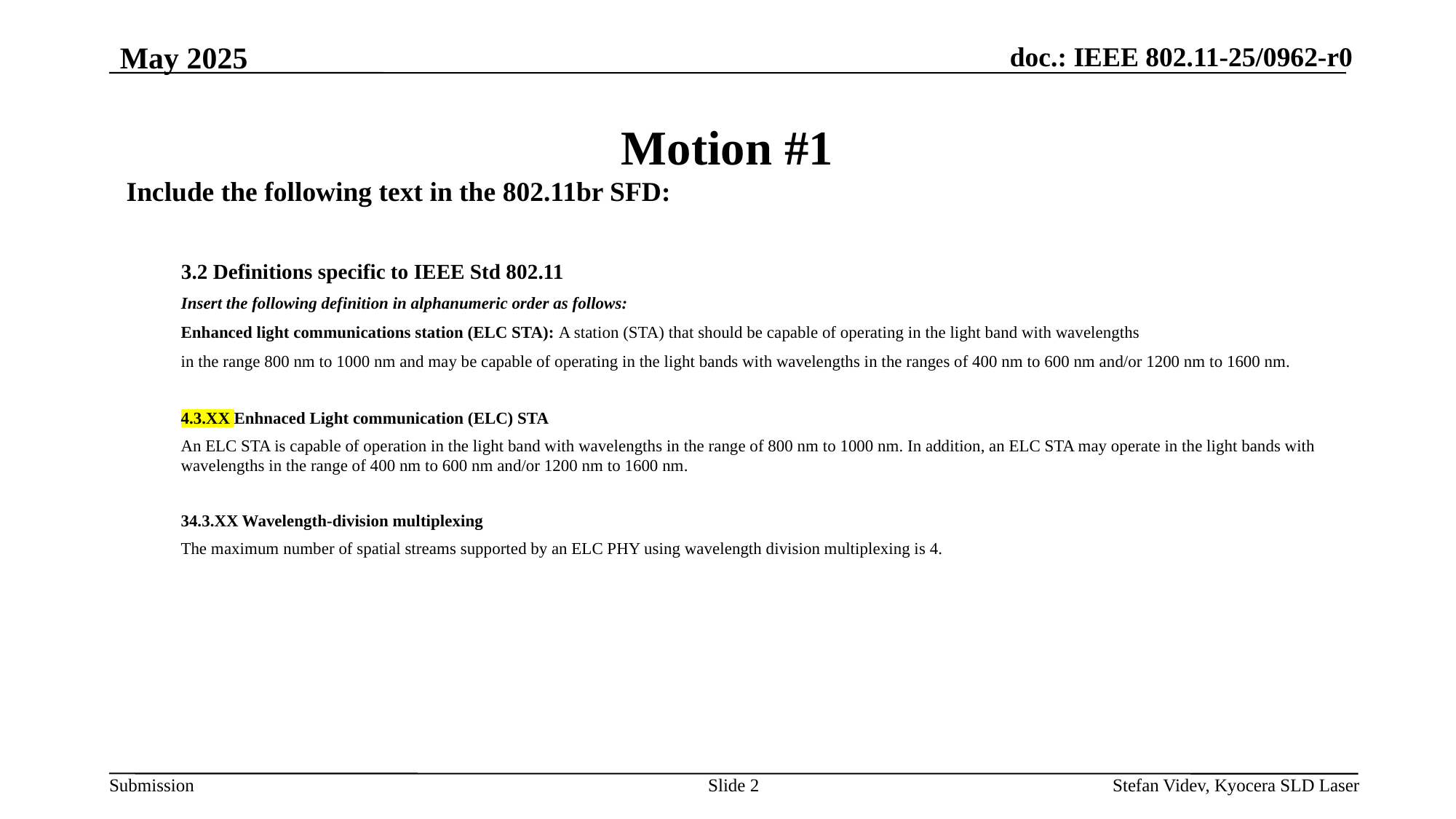

May 2025
# Motion #1
Include the following text in the 802.11br SFD:

3.2 Definitions specific to IEEE Std 802.11
Insert the following definition in alphanumeric order as follows:
Enhanced light communications station (ELC STA): A station (STA) that should be capable of operating in the light band with wavelengths
in the range 800 nm to 1000 nm and may be capable of operating in the light bands with wavelengths in the ranges of 400 nm to 600 nm and/or 1200 nm to 1600 nm.

4.3.XX Enhnaced Light communication (ELC) STA
An ELC STA is capable of operation in the light band with wavelengths in the range of 800 nm to 1000 nm. In addition, an ELC STA may operate in the light bands with wavelengths in the range of 400 nm to 600 nm and/or 1200 nm to 1600 nm.

34.3.XX Wavelength-division multiplexing
The maximum number of spatial streams supported by an ELC PHY using wavelength division multiplexing is 4.

Slide 2
Stefan Videv, Kyocera SLD Laser